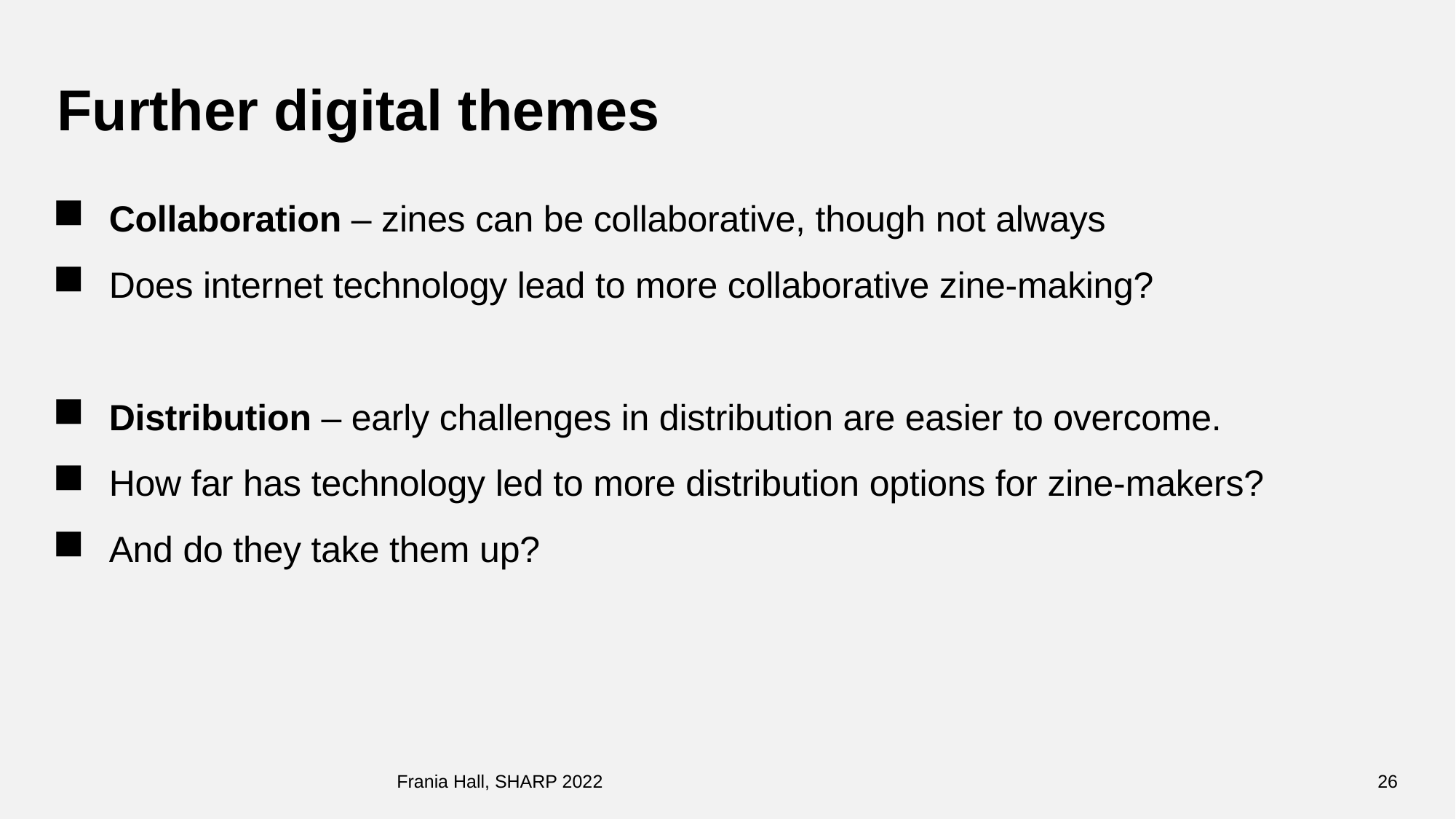

# Further digital themes
Collaboration – zines can be collaborative, though not always
Does internet technology lead to more collaborative zine-making?

Distribution – early challenges in distribution are easier to overcome.
How far has technology led to more distribution options for zine-makers?
And do they take them up?
Frania Hall, SHARP 2022
26